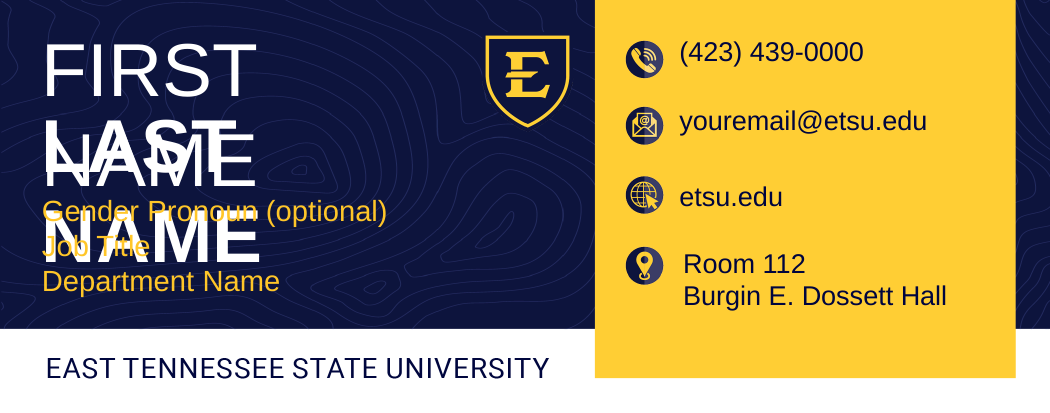

FIRST NAME
(423) 439-0000
LAST NAME
youremail@etsu.edu
etsu.edu
Gender Pronoun (optional)
Job Title
Department Name
Room 112
Burgin E. Dossett Hall